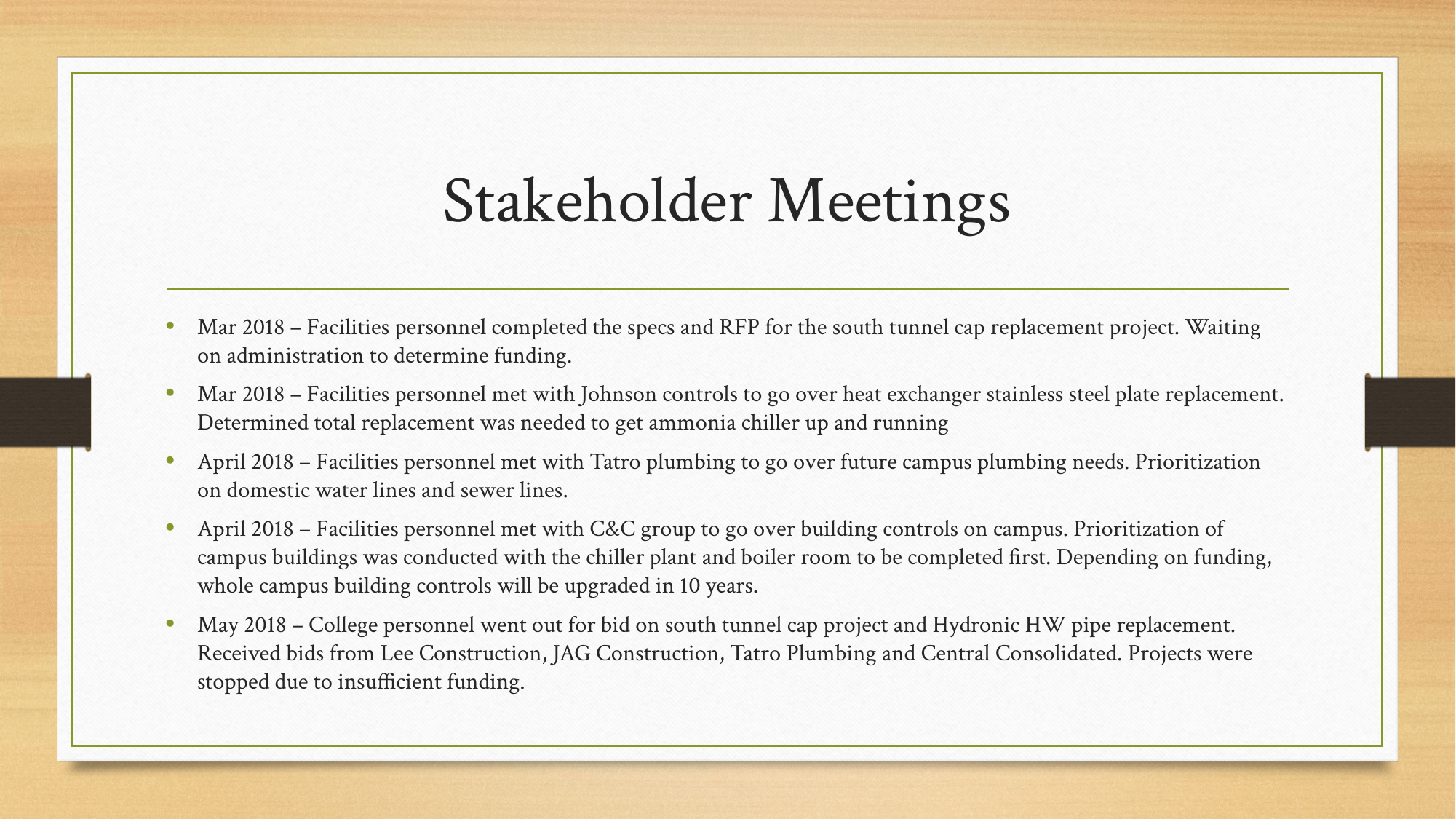

# Stakeholder Meetings
Mar 2018 – Facilities personnel completed the specs and RFP for the south tunnel cap replacement project. Waiting on administration to determine funding.
Mar 2018 – Facilities personnel met with Johnson controls to go over heat exchanger stainless steel plate replacement. Determined total replacement was needed to get ammonia chiller up and running
April 2018 – Facilities personnel met with Tatro plumbing to go over future campus plumbing needs. Prioritization on domestic water lines and sewer lines.
April 2018 – Facilities personnel met with C&C group to go over building controls on campus. Prioritization of campus buildings was conducted with the chiller plant and boiler room to be completed first. Depending on funding, whole campus building controls will be upgraded in 10 years.
May 2018 – College personnel went out for bid on south tunnel cap project and Hydronic HW pipe replacement. Received bids from Lee Construction, JAG Construction, Tatro Plumbing and Central Consolidated. Projects were stopped due to insufficient funding.